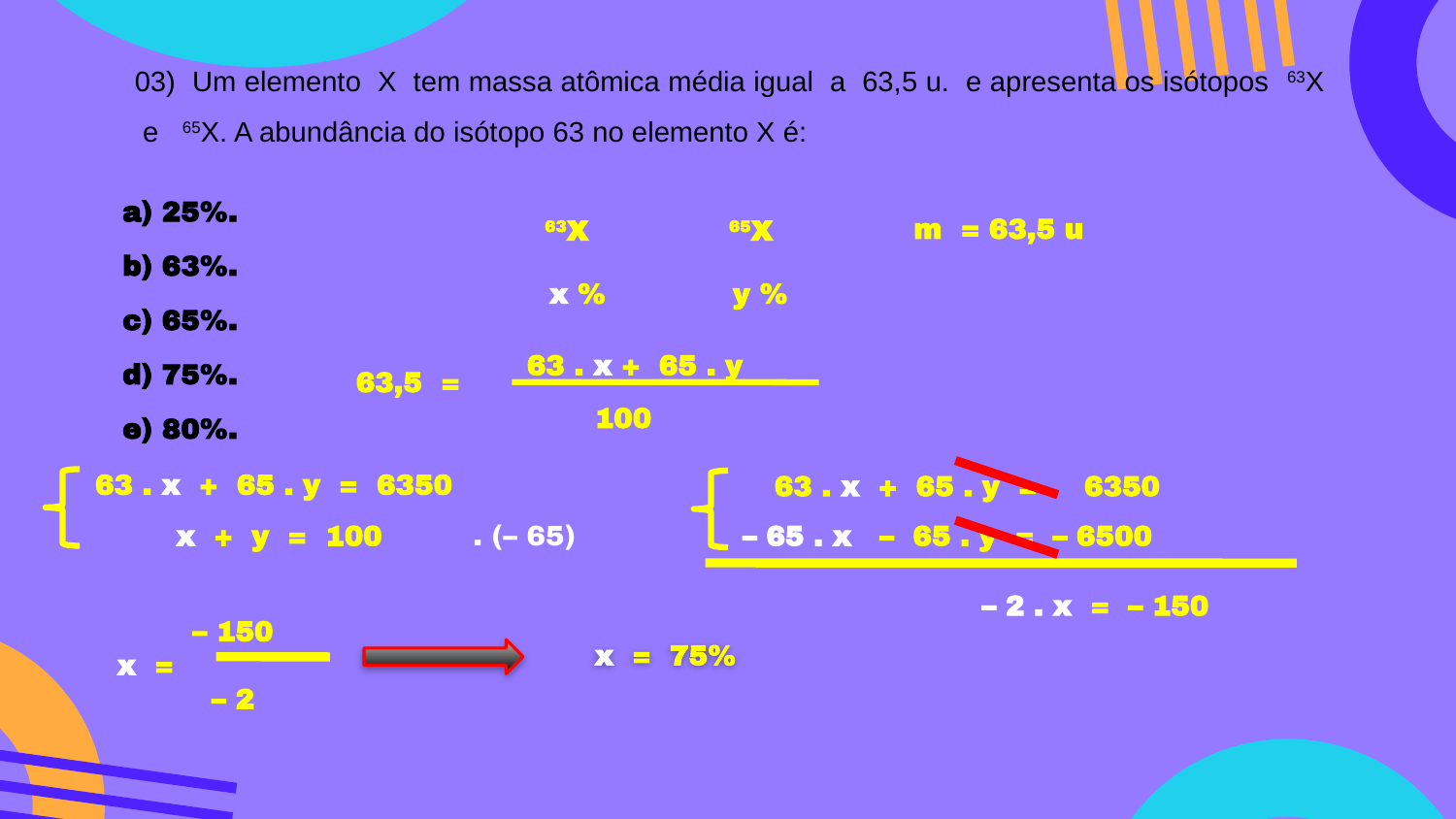

03)  Um elemento  X  tem massa atômica média igual  a  63,5 u.  e apresenta os isótopos  63X   e   65X. A abundância do isótopo 63 no elemento X é:
a) 25%.
b) 63%.
c) 65%.
d) 75%.
e) 80%.
m  = 63,5 u
63X
65X
x %
y %
63 . x +  65 . y
63,5  =
100
63 . x  +  65 . y  =  6350
63 . x  +  65 . y  =     6350

– 65 . x   –  65 . y  =  – 6500

x  +  y  =  100
. (– 65)
– 2 . x  =  – 150
        – 150
x  =
          – 2
  x  =  75%